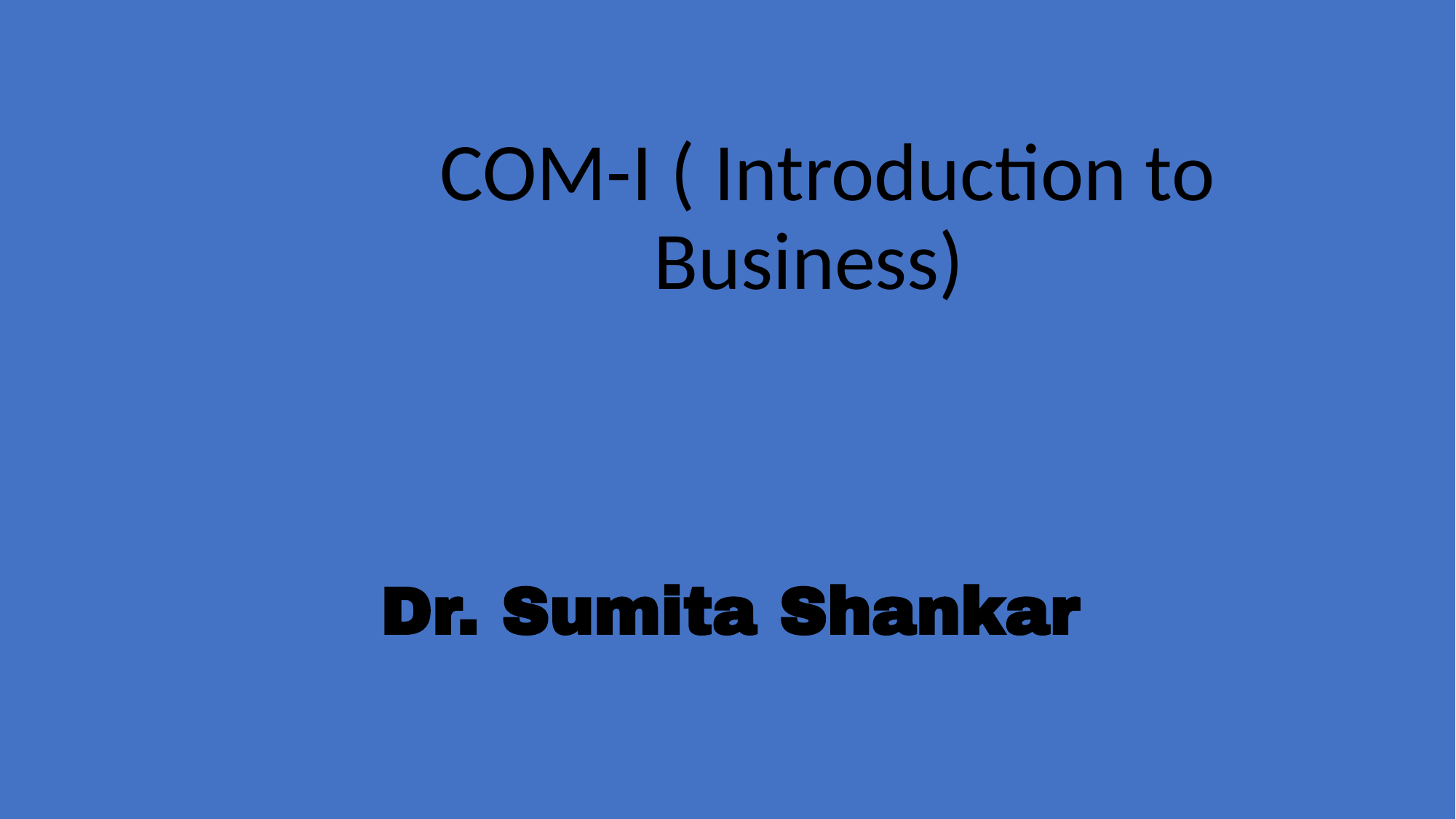

# COM-I ( Introduction to Business)
Dr. Sumita Shankar